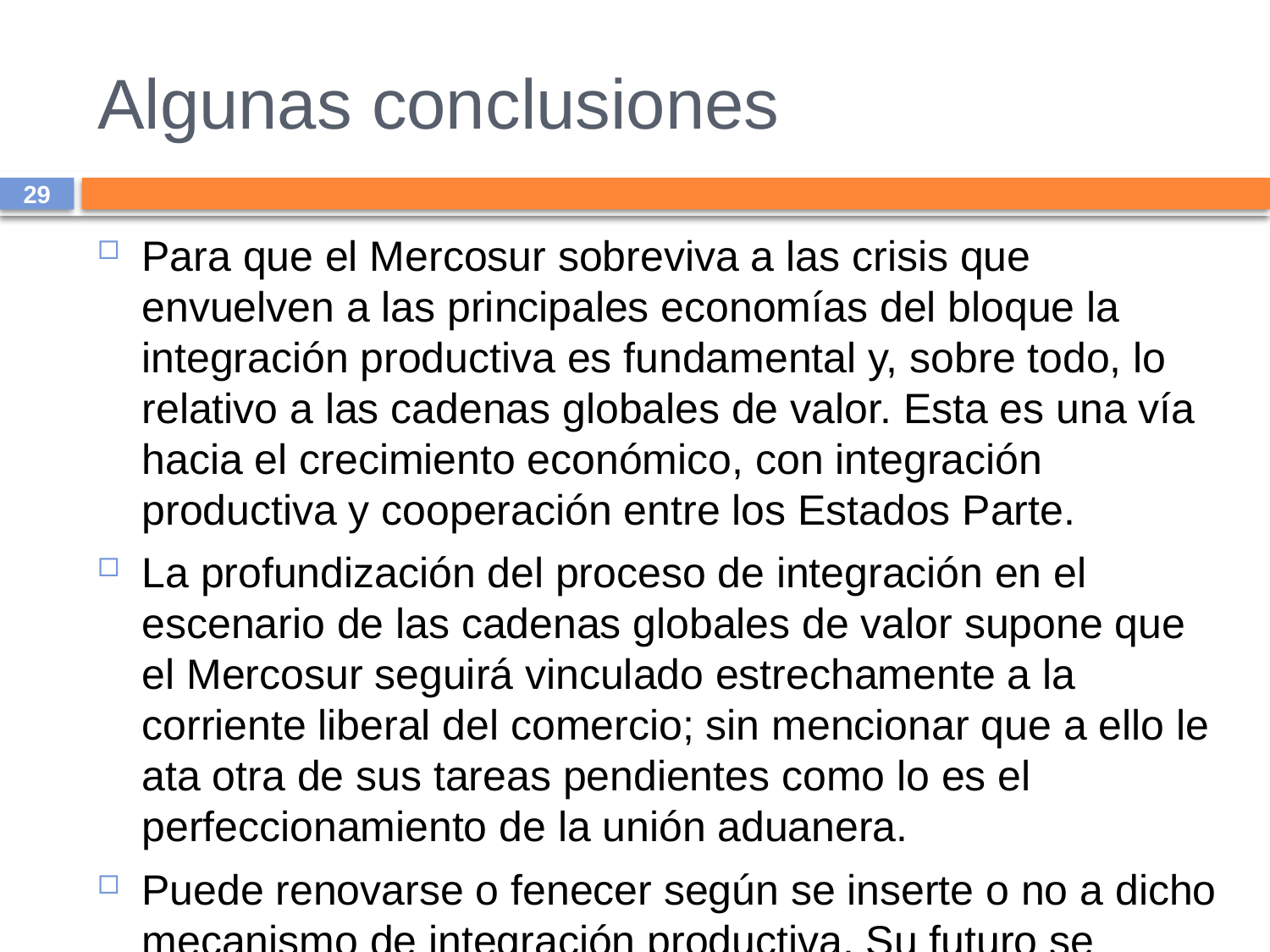

# Algunas conclusiones
29
Para que el Mercosur sobreviva a las crisis que envuelven a las principales economías del bloque la integración productiva es fundamental y, sobre todo, lo relativo a las cadenas globales de valor. Esta es una vía hacia el crecimiento económico, con integración productiva y cooperación entre los Estados Parte.
La profundización del proceso de integración en el escenario de las cadenas globales de valor supone que el Mercosur seguirá vinculado estrechamente a la corriente liberal del comercio; sin mencionar que a ello le ata otra de sus tareas pendientes como lo es el perfeccionamiento de la unión aduanera.
Puede renovarse o fenecer según se inserte o no a dicho mecanismo de integración productiva. Su futuro se encuentra allí y no en la retórica de los discursos políticos.